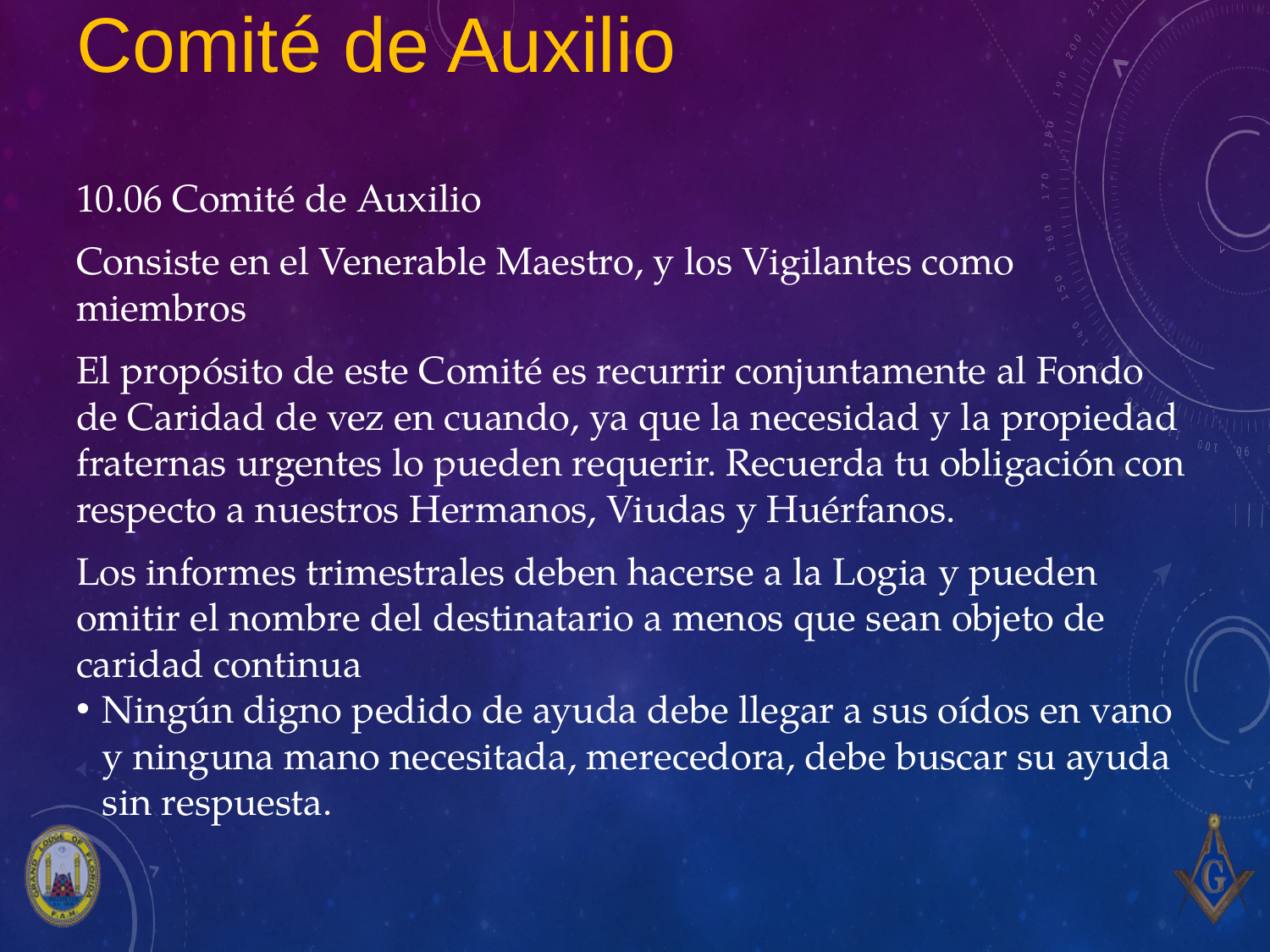

# Comité de Auxilio

10.06 Comité de Auxilio
Consiste en el Venerable Maestro, y los Vigilantes como miembros
El propósito de este Comité es recurrir conjuntamente al Fondo de Caridad de vez en cuando, ya que la necesidad y la propiedad fraternas urgentes lo pueden requerir. Recuerda tu obligación con respecto a nuestros Hermanos, Viudas y Huérfanos.
Los informes trimestrales deben hacerse a la Logia y pueden omitir el nombre del destinatario a menos que sean objeto de caridad continua
Ningún digno pedido de ayuda debe llegar a sus oídos en vano y ninguna mano necesitada, merecedora, debe buscar su ayuda sin respuesta.